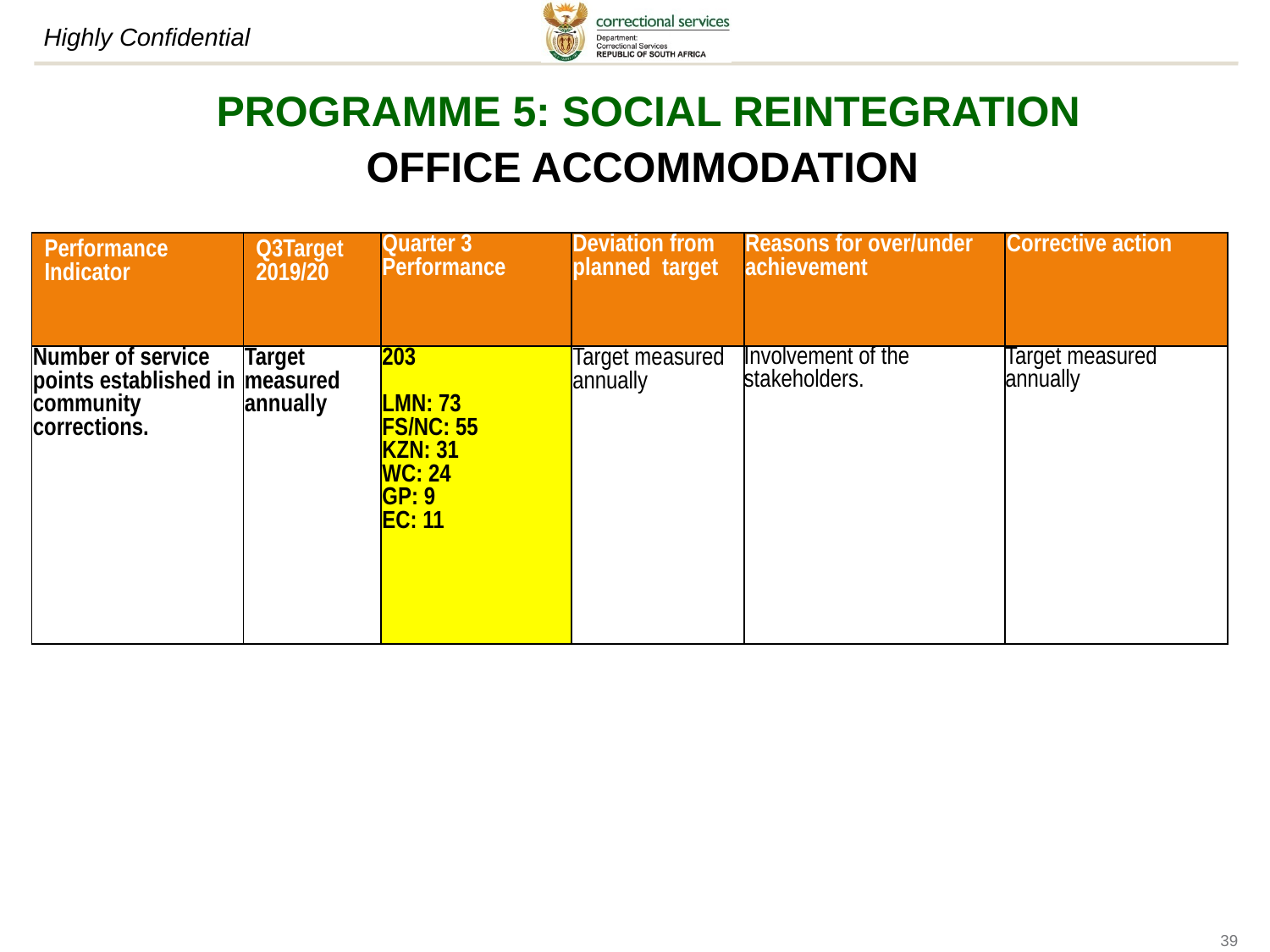

# PROGRAMME 5: SOCIAL REINTEGRATION OFFICE ACCOMMODATION
| Performance Indicator | Q3Target 2019/20 | Quarter 3 Performance | Deviation from planned target | Reasons for over/under achievement | Corrective action |
| --- | --- | --- | --- | --- | --- |
| Number of service points established in community corrections. | Target measured annually | 203 LMN: 73 FS/NC: 55 KZN: 31 WC: 24 GP: 9 EC: 11 | Target measured annually | Involvement of the stakeholders. | Target measured annually |